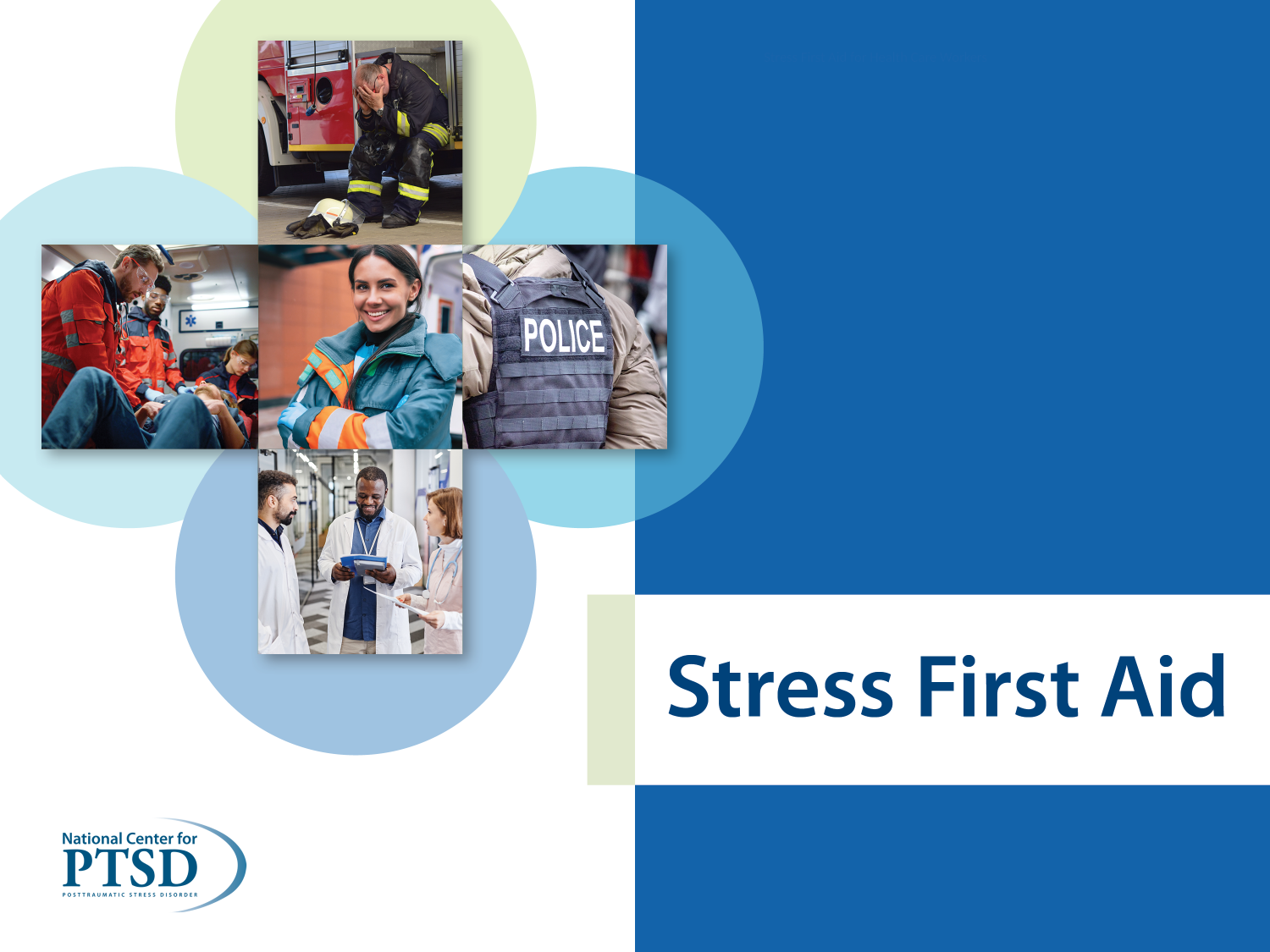

# Stress First Aid for Health Care Workers